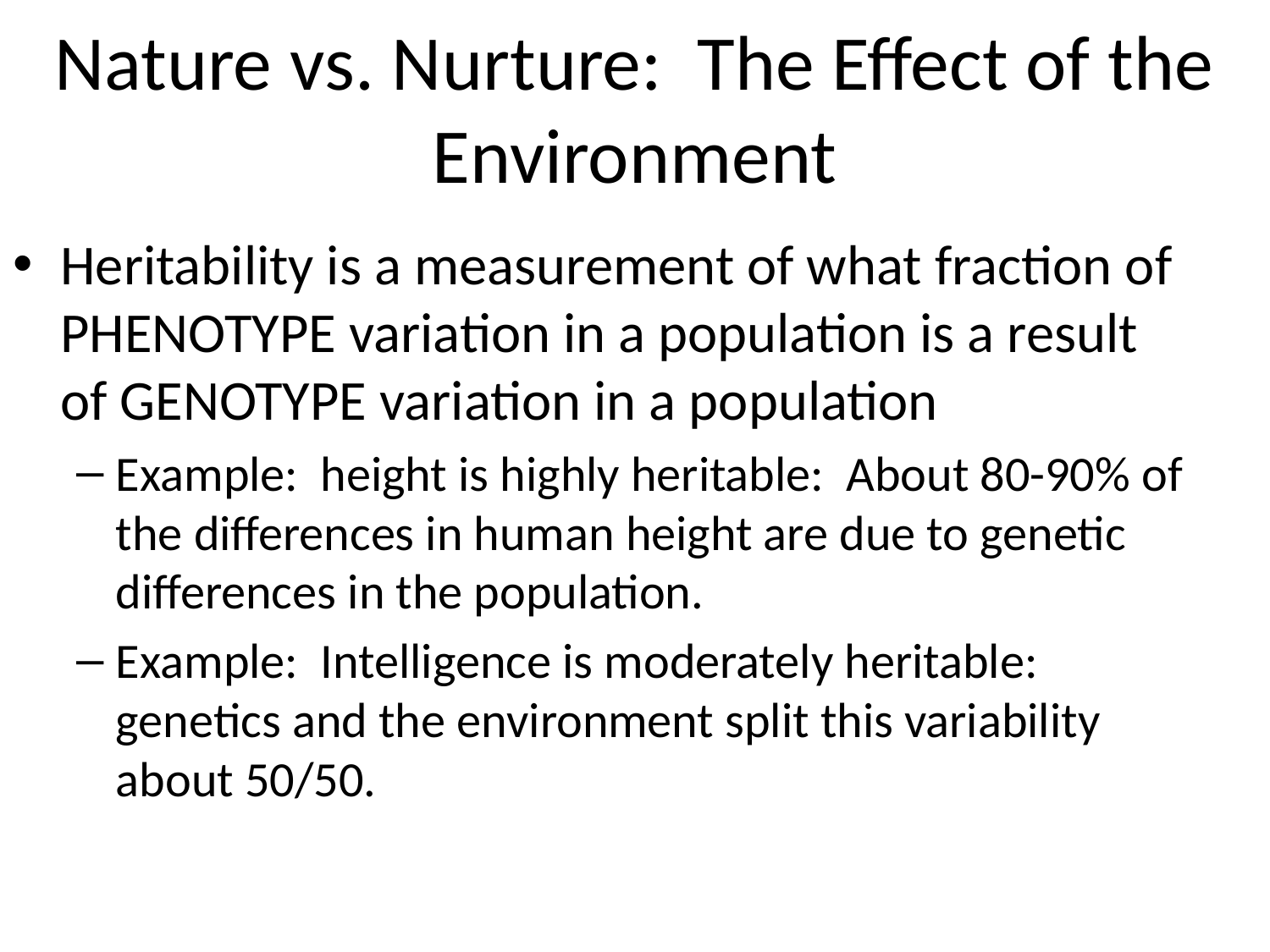

# Nature vs. Nurture:  The Effect of the Environment
Heritability is a measurement of what fraction of PHENOTYPE variation in a population is a result of GENOTYPE variation in a population
Example:  height is highly heritable:  About 80-90% of the differences in human height are due to genetic differences in the population.
Example:  Intelligence is moderately heritable:  genetics and the environment split this variability about 50/50.